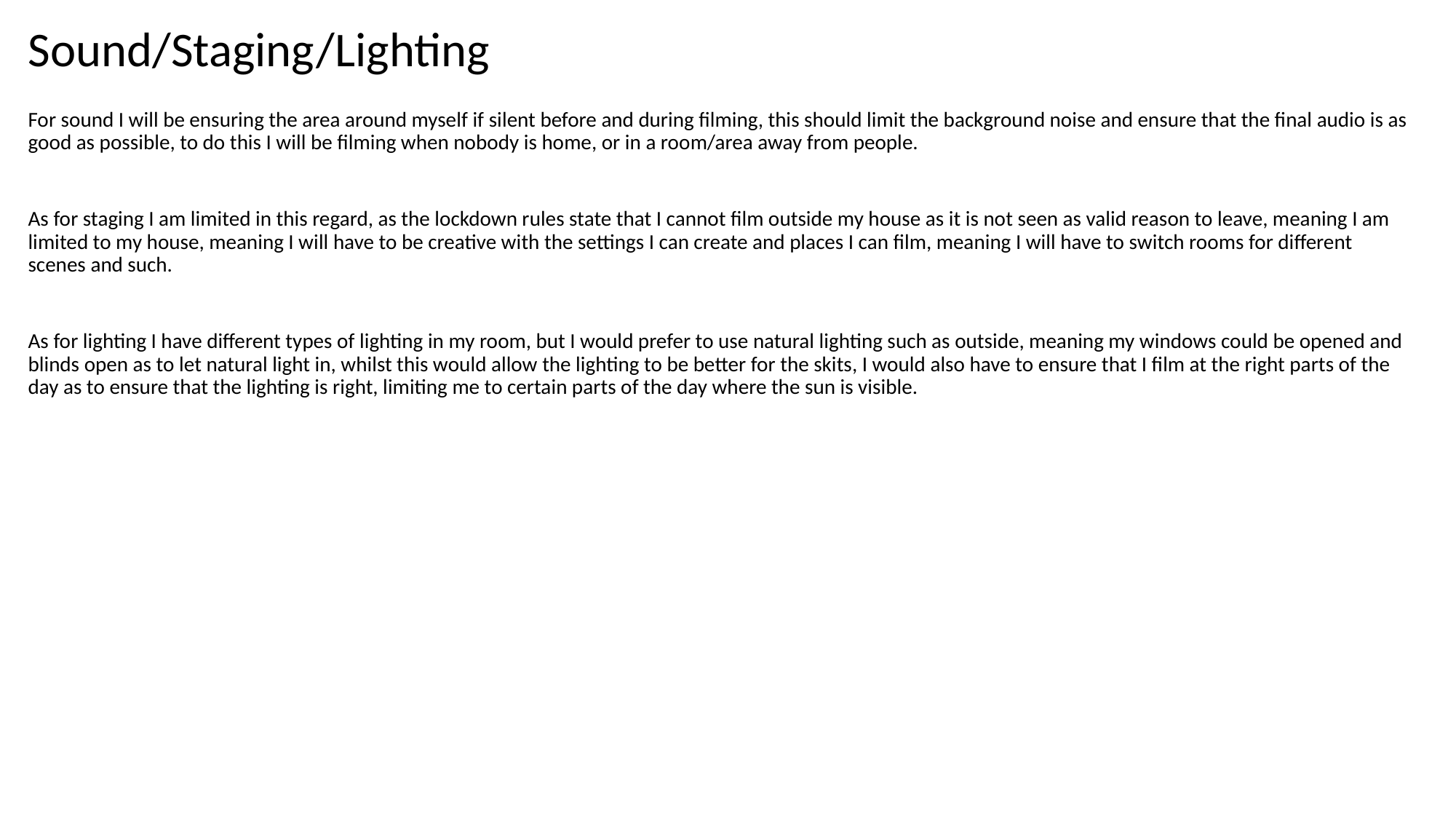

# Sound/Staging/Lighting
For sound I will be ensuring the area around myself if silent before and during filming, this should limit the background noise and ensure that the final audio is as good as possible, to do this I will be filming when nobody is home, or in a room/area away from people.

As for staging I am limited in this regard, as the lockdown rules state that I cannot film outside my house as it is not seen as valid reason to leave, meaning I am limited to my house, meaning I will have to be creative with the settings I can create and places I can film, meaning I will have to switch rooms for different scenes and such.

As for lighting I have different types of lighting in my room, but I would prefer to use natural lighting such as outside, meaning my windows could be opened and blinds open as to let natural light in, whilst this would allow the lighting to be better for the skits, I would also have to ensure that I film at the right parts of the day as to ensure that the lighting is right, limiting me to certain parts of the day where the sun is visible.